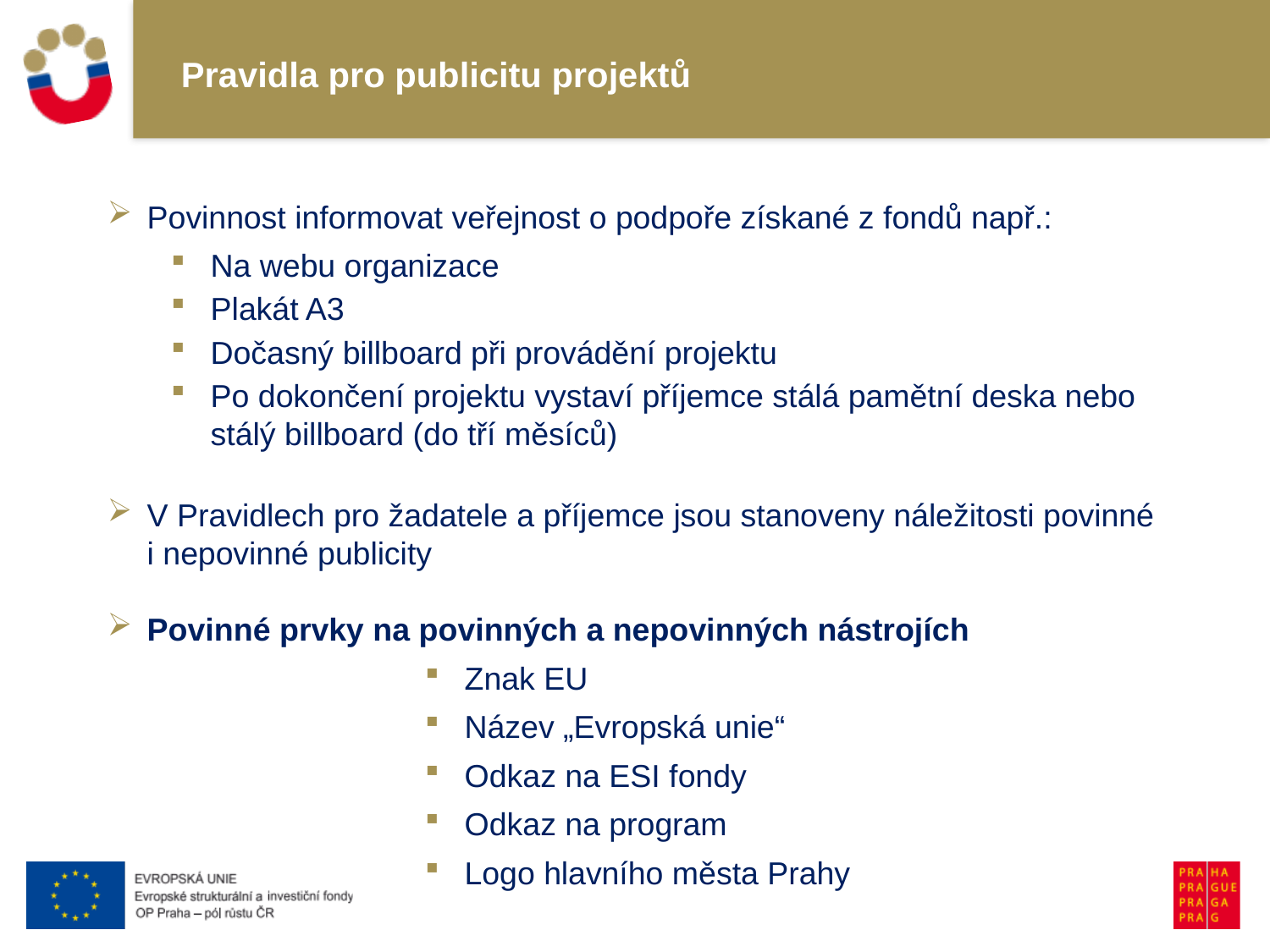

# Pravidla pro publicitu projektů

Povinnost informovat veřejnost o podpoře získané z fondů např.:
Na webu organizace
Plakát A3
Dočasný billboard při provádění projektu
Po dokončení projektu vystaví příjemce stálá pamětní deska nebo stálý billboard (do tří měsíců)

V Pravidlech pro žadatele a příjemce jsou stanoveny náležitosti povinné i nepovinné publicity

Povinné prvky na povinných a nepovinných nástrojích
Znak EU
Název „Evropská unie“
Odkaz na ESI fondy
Odkaz na program
Logo hlavního města Prahy